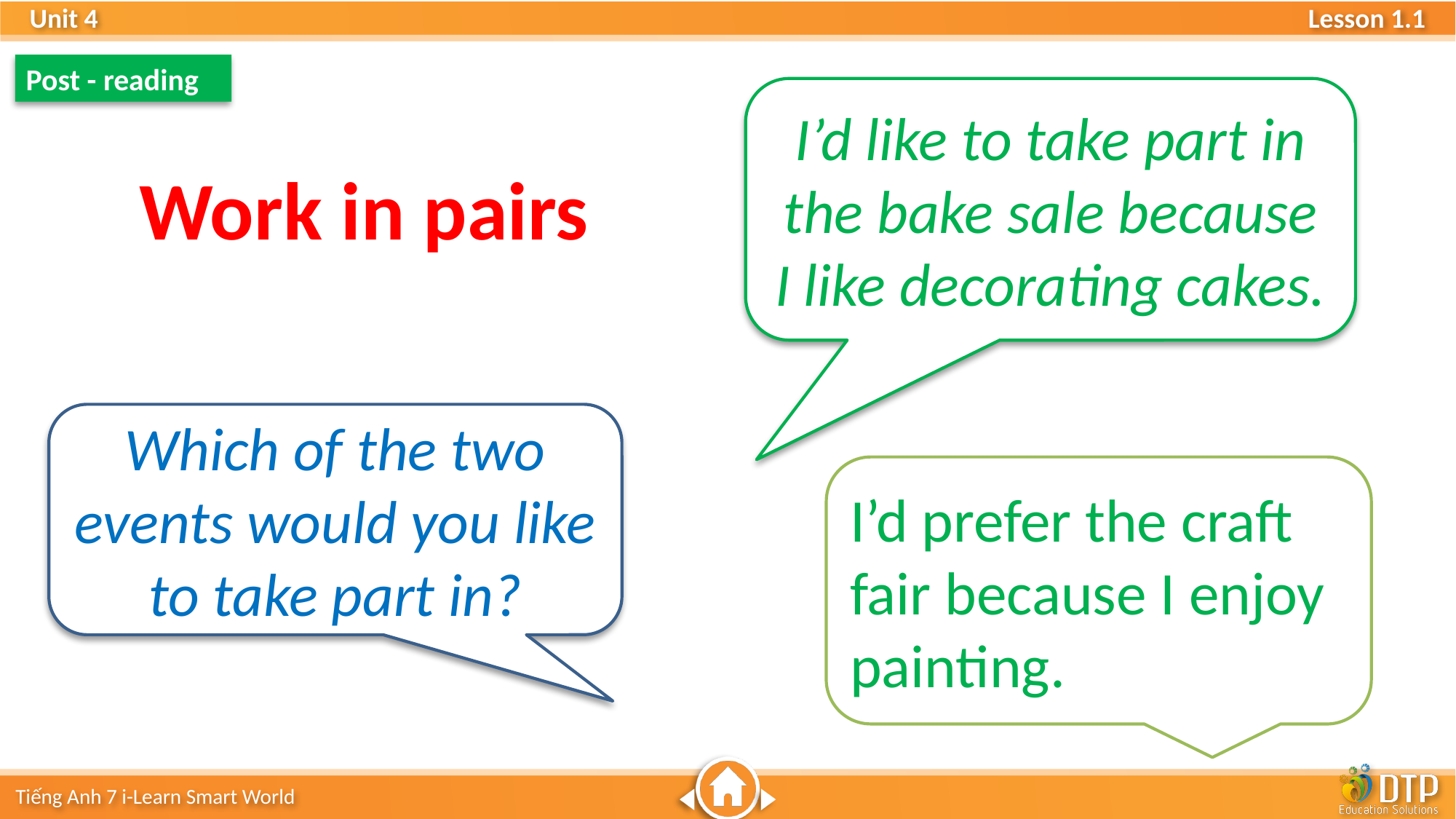

Post - reading
I’d like to take part in the bake sale because I like decorating cakes.
Work in pairs
Which of the two events would you like to take part in?
I’d prefer the craft fair because I enjoy painting.